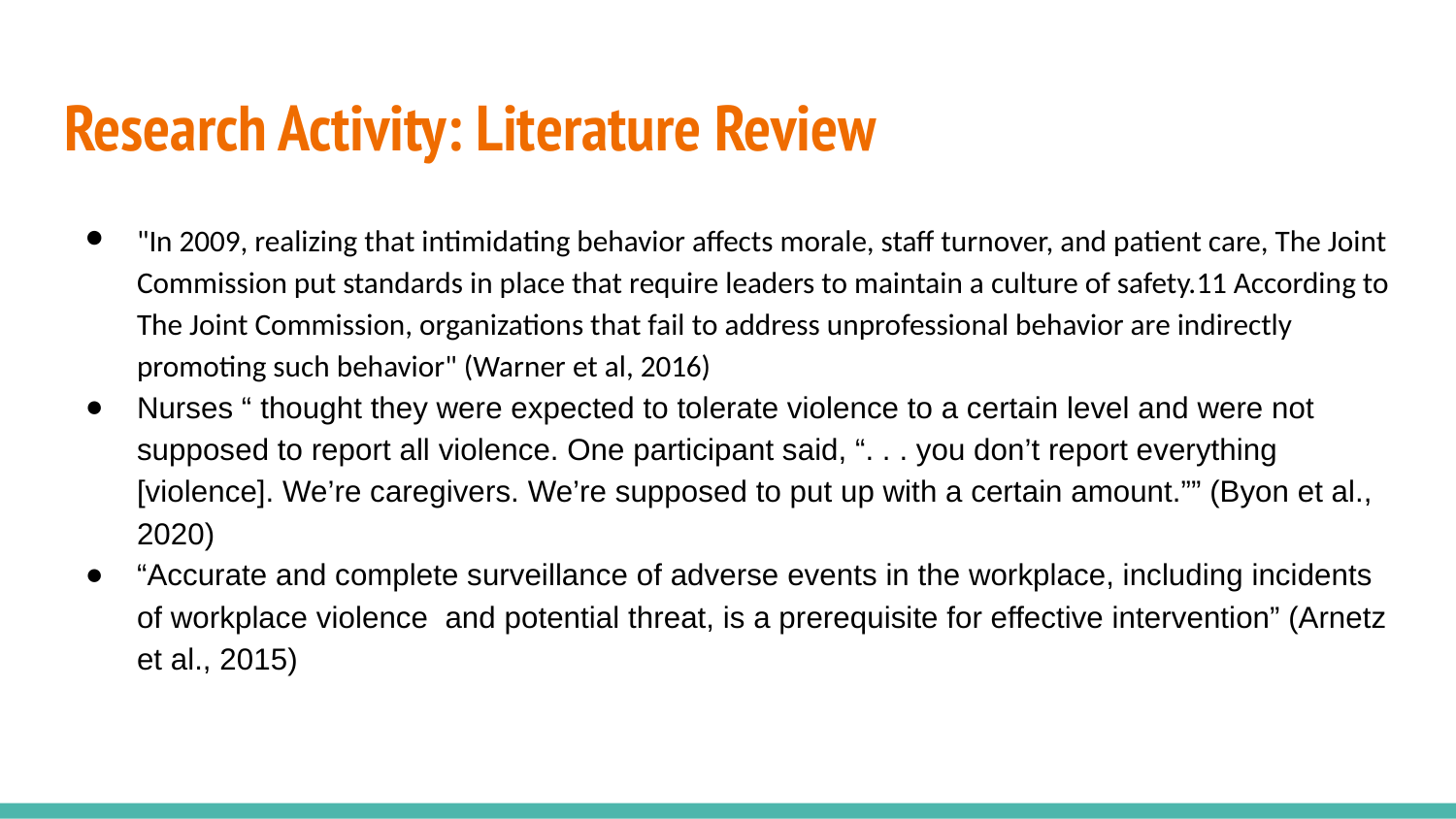

# Research Activity: Literature Review
"In 2009, realizing that intimidating behavior affects morale, staff turnover, and patient care, The Joint Commission put standards in place that require leaders to maintain a culture of safety.11 According to The Joint Commission, organizations that fail to address unprofessional behavior are indirectly promoting such behavior" (Warner et al, 2016)
Nurses “ thought they were expected to tolerate violence to a certain level and were not supposed to report all violence. One participant said, “. . . you don’t report everything [violence]. We’re caregivers. We’re supposed to put up with a certain amount.”” (Byon et al., 2020)
“Accurate and complete surveillance of adverse events in the workplace, including incidents of workplace violence  and potential threat, is a prerequisite for effective intervention” (Arnetz et al., 2015)